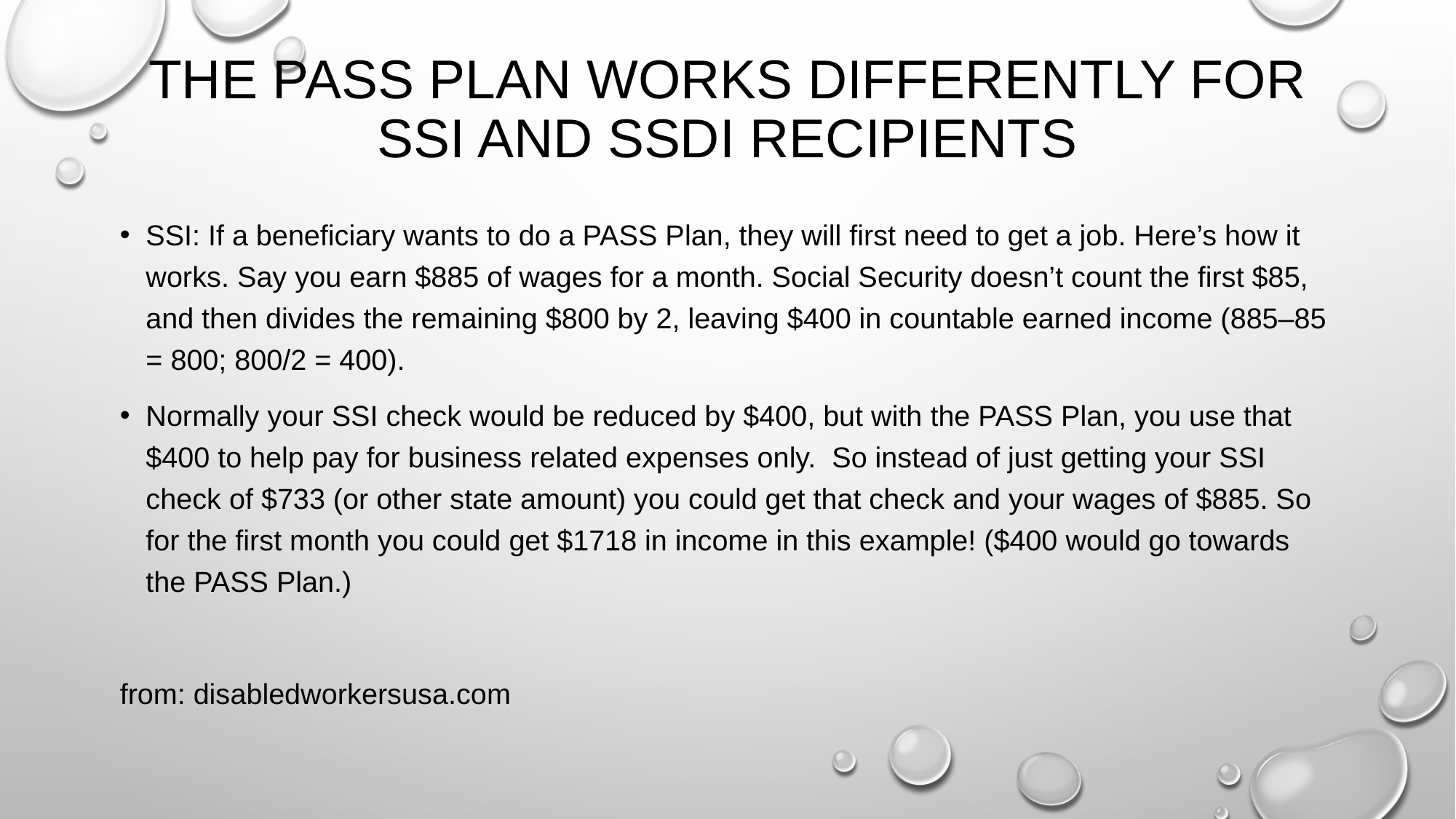

# The PASS Plan works differently for SSI and SSDI recipients
SSI: If a beneficiary wants to do a PASS Plan, they will first need to get a job. Here’s how it works. Say you earn $885 of wages for a month. Social Security doesn’t count the first $85, and then divides the remaining $800 by 2, leaving $400 in countable earned income (885–85 = 800; 800/2 = 400).
Normally your SSI check would be reduced by $400, but with the PASS Plan, you use that $400 to help pay for business related expenses only.  So instead of just getting your SSI check of $733 (or other state amount) you could get that check and your wages of $885. So for the first month you could get $1718 in income in this example! ($400 would go towards the PASS Plan.)

from: disabledworkersusa.com